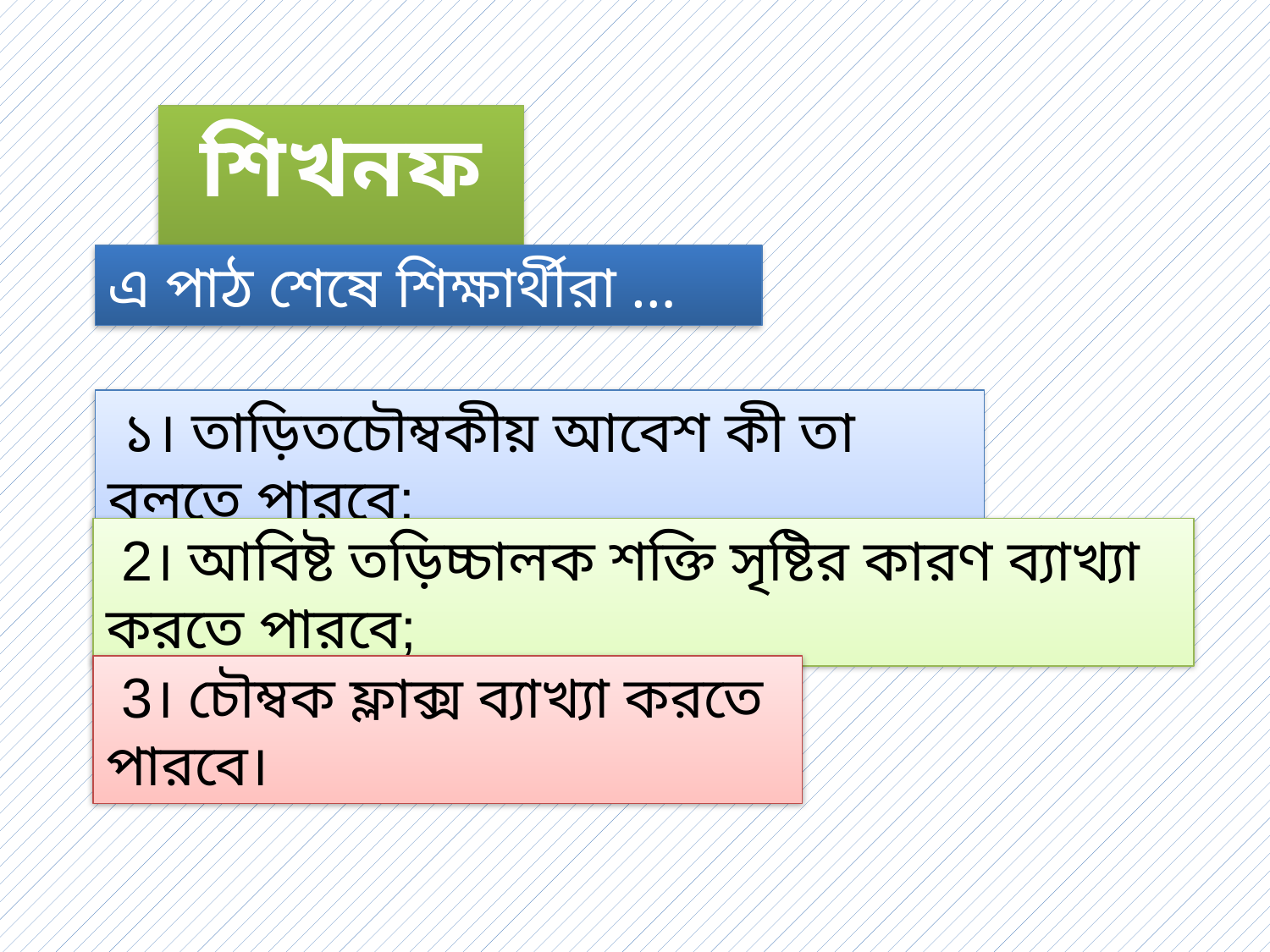

শিখনফল
এ পাঠ শেষে শিক্ষার্থীরা …
 ১। তাড়িতচৌম্বকীয় আবেশ কী তা বলতে পারবে;
 2। আবিষ্ট তড়িচ্চালক শক্তি সৃষ্টির কারণ ব্যাখ্যা করতে পারবে;
 3। চৌম্বক ফ্লাক্স ব্যাখ্যা করতে পারবে।